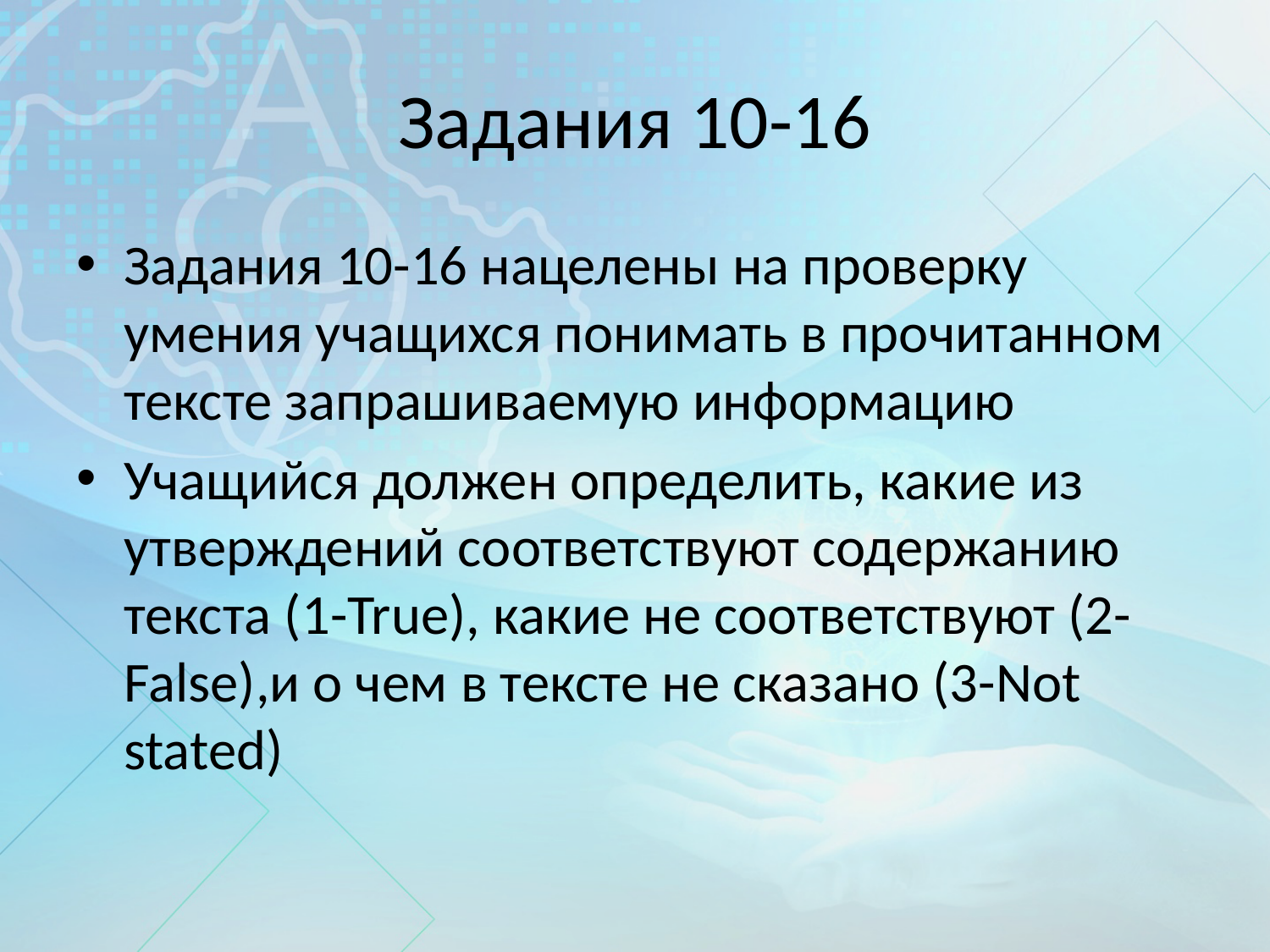

# Задания 10-16
Задания 10-16 нацелены на проверку умения учащихся понимать в прочитанном тексте запрашиваемую информацию
Учащийся должен определить, какие из утверждений соответствуют содержанию текста (1-True), какие не соответствуют (2-False),и о чем в тексте не сказано (3-Not stated)